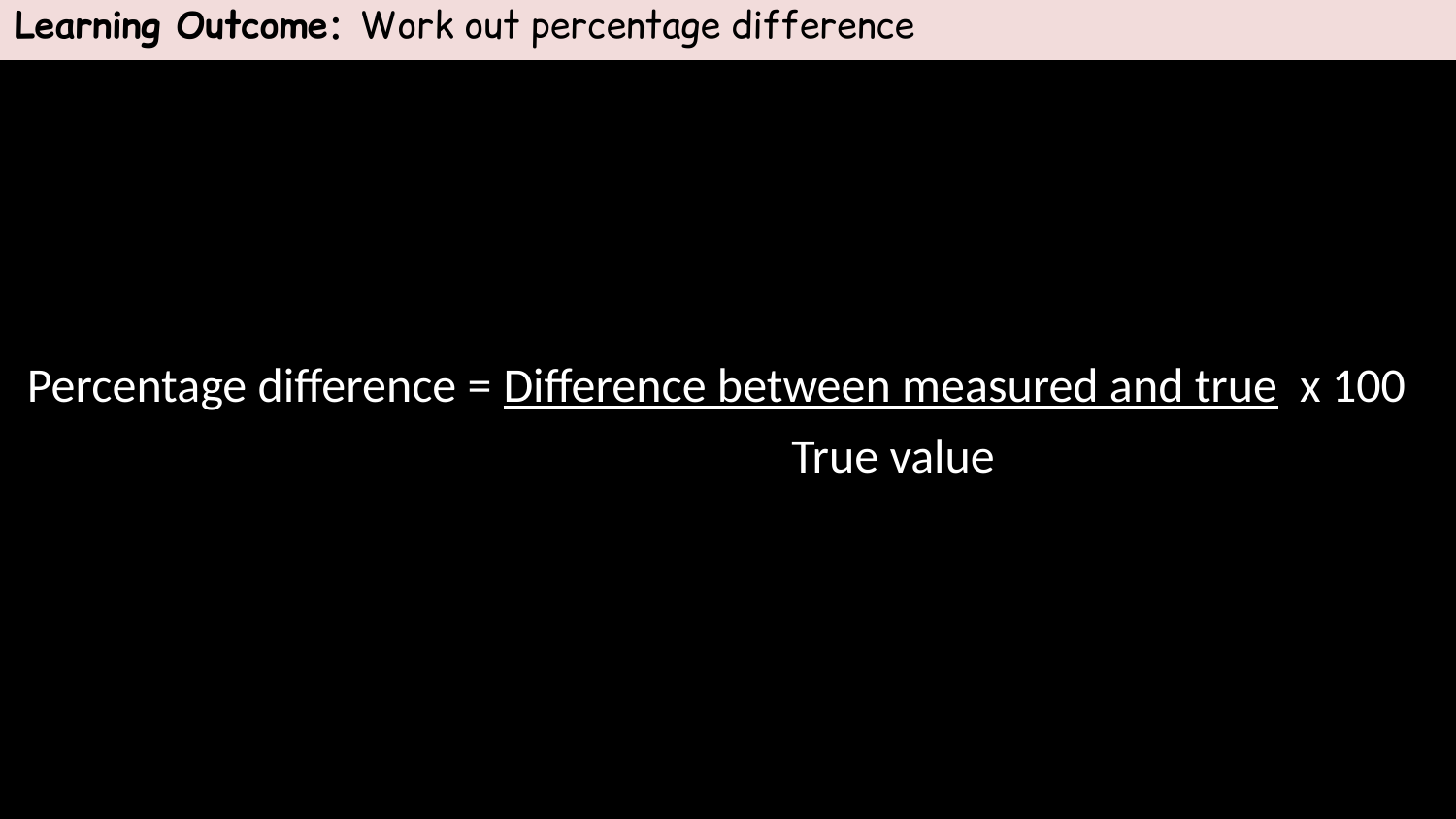

Learning Outcome: Work out percentage difference
Percentage difference = Difference between measured and true  x 100
                                                                      True value